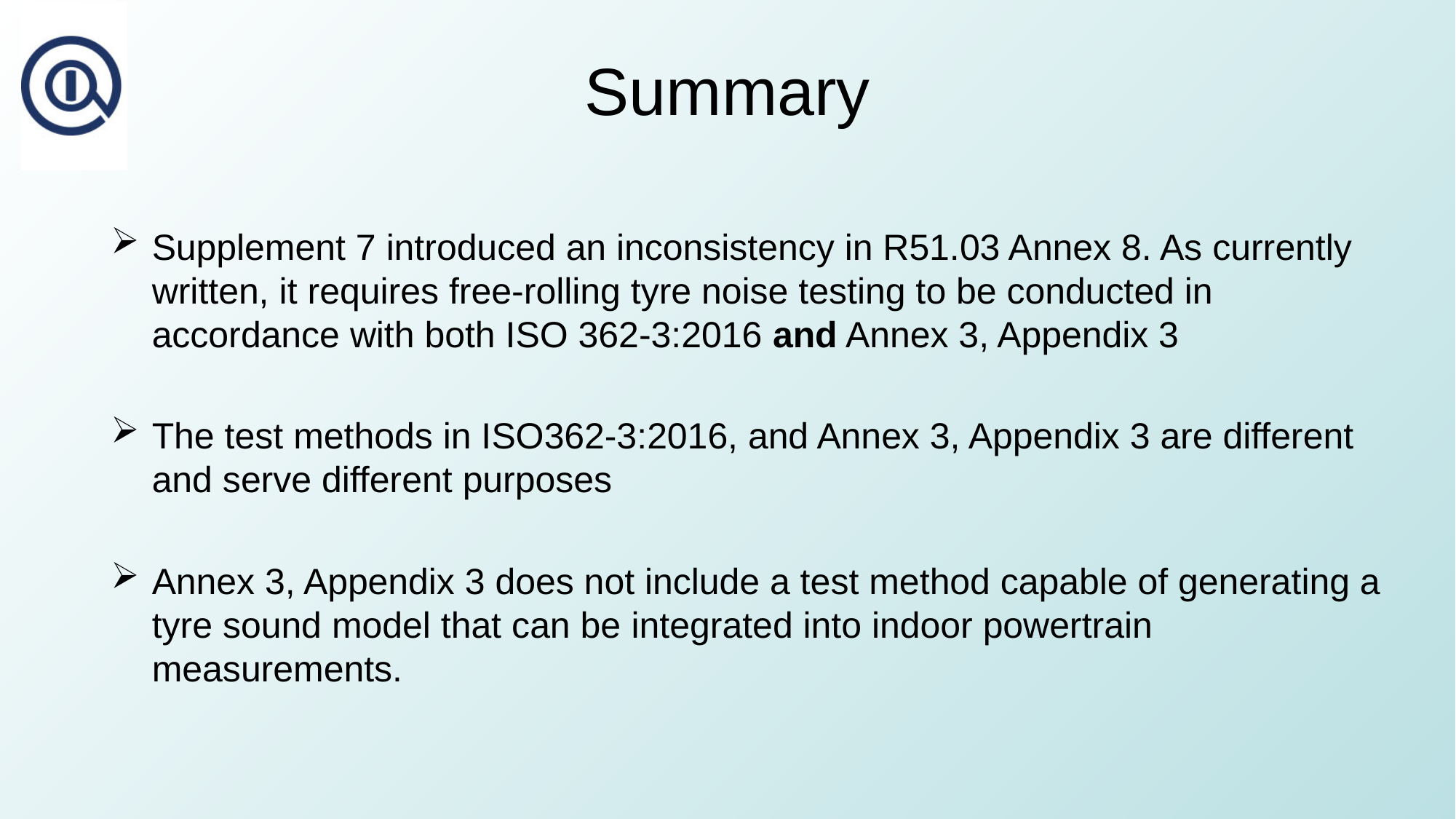

# Summary
Supplement 7 introduced an inconsistency in R51.03 Annex 8. As currently written, it requires free-rolling tyre noise testing to be conducted in accordance with both ISO 362-3:2016 and Annex 3, Appendix 3

The test methods in ISO362-3:2016, and Annex 3, Appendix 3 are different and serve different purposes

Annex 3, Appendix 3 does not include a test method capable of generating a tyre sound model that can be integrated into indoor powertrain measurements.